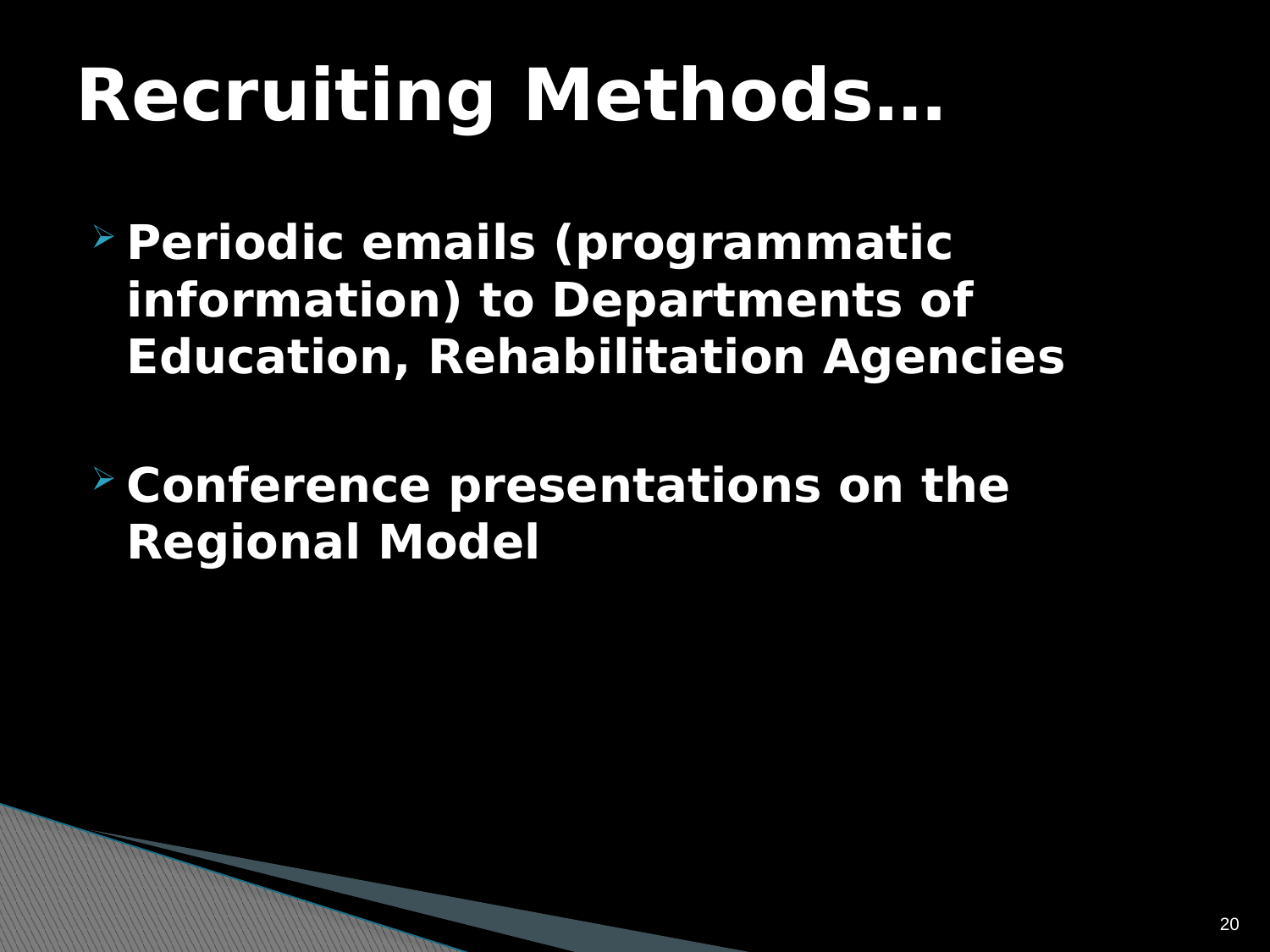

# Recruiting Methods…
Periodic emails (programmatic information) to Departments of Education, Rehabilitation Agencies

Conference presentations on the Regional Model

20